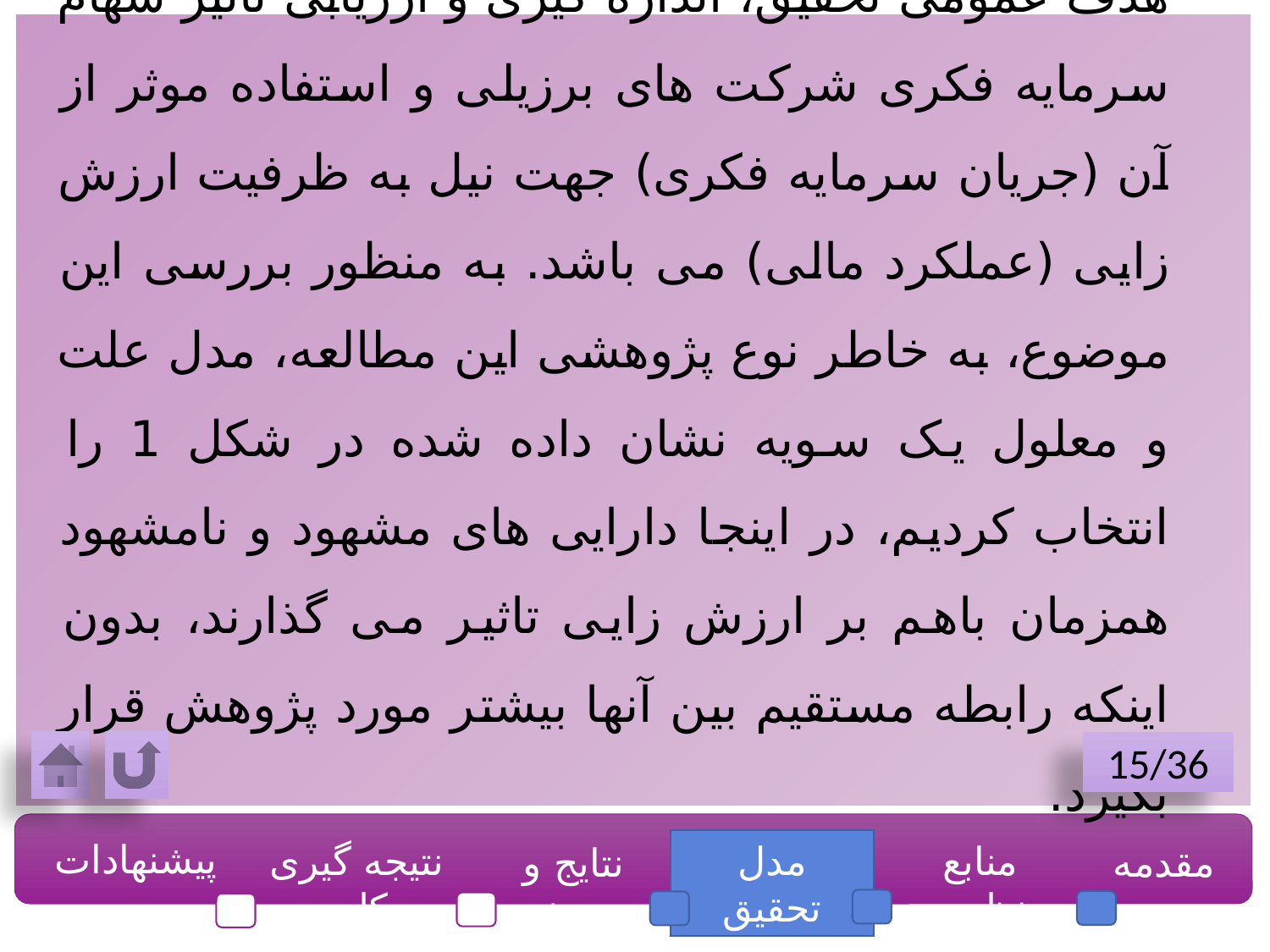

هدف عمومی تحقیق، اندازه گیری و ارزیابی تاثیر سهام سرمایه فکری شرکت های برزیلی و استفاده موثر از آن (جریان سرمایه فکری) جهت نیل به ظرفیت ارزش زایی (عملکرد مالی) می باشد. به منظور بررسی این موضوع، به خاطر نوع پژوهشی این مطالعه، مدل علت و معلول یک سویه نشان داده شده در شکل 1 را انتخاب کردیم، در اینجا دارایی های مشهود و نامشهود همزمان باهم بر ارزش زایی تاثیر می گذارند، بدون اینکه رابطه مستقیم بین آنها بیشتر مورد پژوهش قرار بگیرد.

15/36

پیشنهادات
نتیجه گیری کلی
مدل تحقیق
منابع نظری
مقدمه
نتایج و بحث